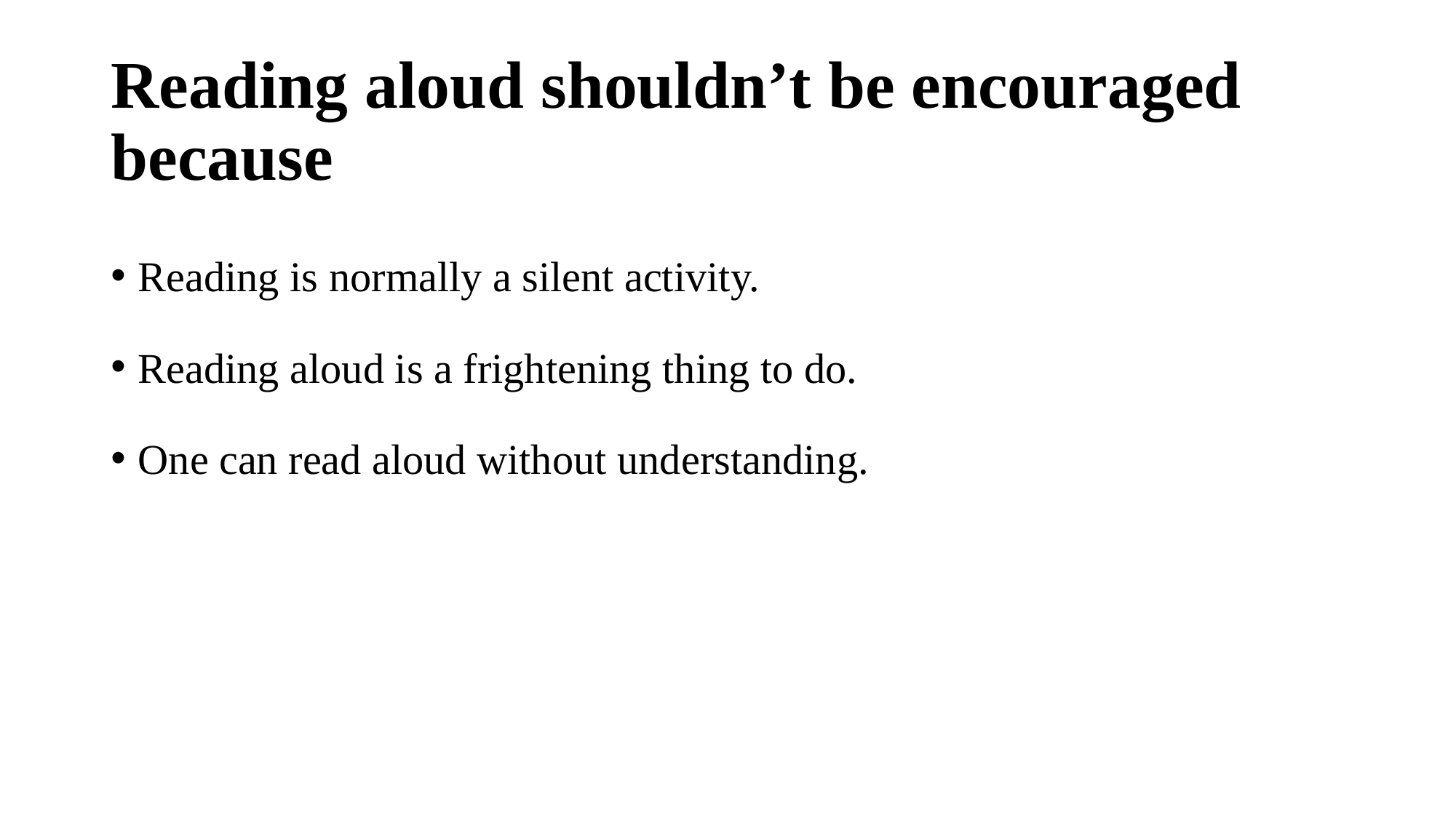

# Reading aloud shouldn’t be encouraged because
Reading is normally a silent activity.
Reading aloud is a frightening thing to do.
One can read aloud without understanding.